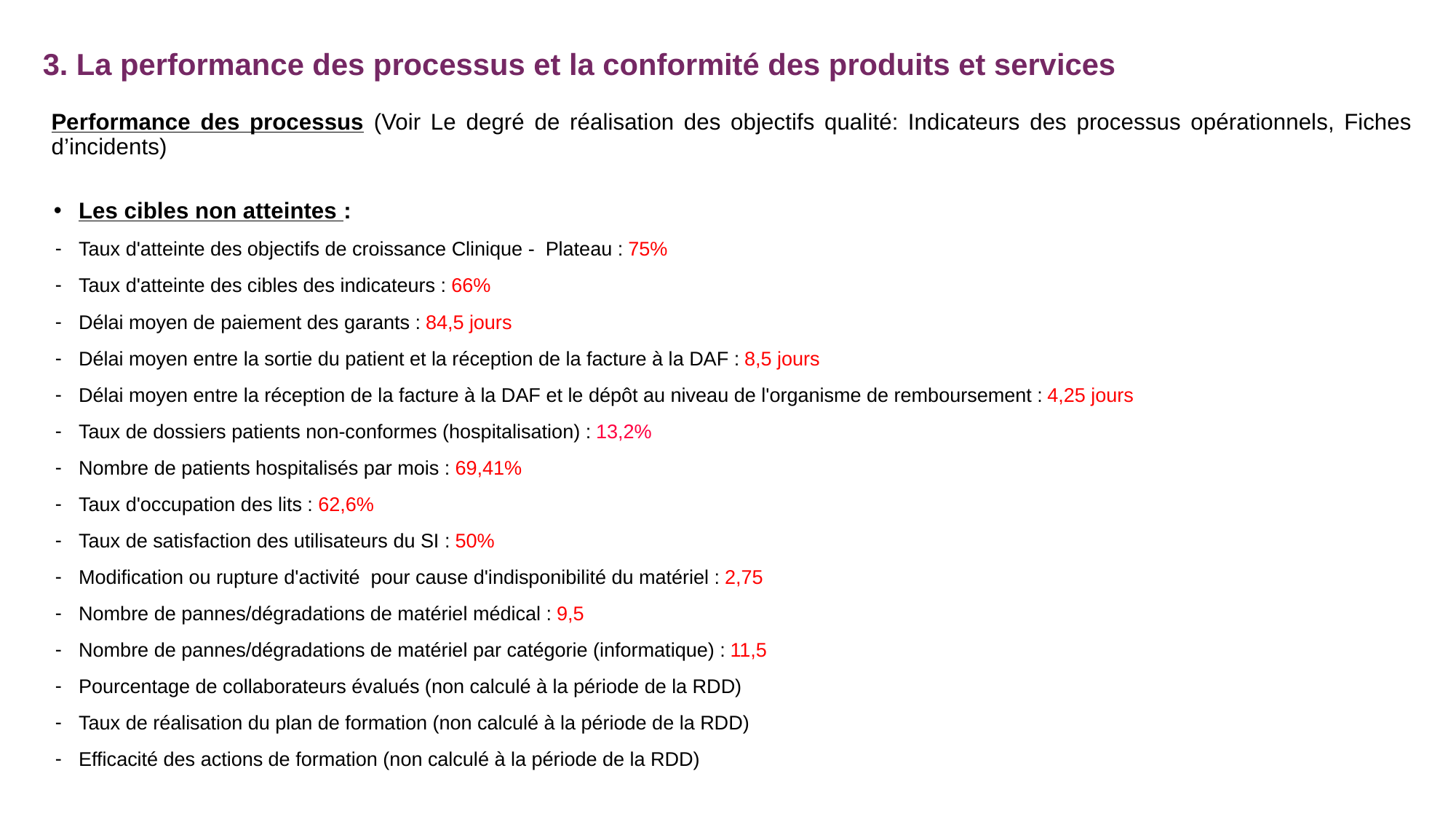

# 3. La performance des processus et la conformité des produits et services
Performance des processus (Voir Le degré de réalisation des objectifs qualité: Indicateurs des processus opérationnels, Fiches d’incidents)

Les cibles non atteintes :
Taux d'atteinte des objectifs de croissance Clinique -  Plateau : 75%
Taux d'atteinte des cibles des indicateurs : 66%
Délai moyen de paiement des garants : 84,5 jours
Délai moyen entre la sortie du patient et la réception de la facture à la DAF : 8,5 jours
Délai moyen entre la réception de la facture à la DAF et le dépôt au niveau de l'organisme de remboursement : 4,25 jours
Taux de dossiers patients non-conformes (hospitalisation) : 13,2%
Nombre de patients hospitalisés par mois : 69,41%
Taux d'occupation des lits : 62,6%
Taux de satisfaction des utilisateurs du SI : 50%
Modification ou rupture d'activité  pour cause d'indisponibilité du matériel : 2,75
Nombre de pannes/dégradations de matériel médical : 9,5
Nombre de pannes/dégradations de matériel par catégorie (informatique) : 11,5
Pourcentage de collaborateurs évalués (non calculé à la période de la RDD)
Taux de réalisation du plan de formation (non calculé à la période de la RDD)
Efficacité des actions de formation (non calculé à la période de la RDD)